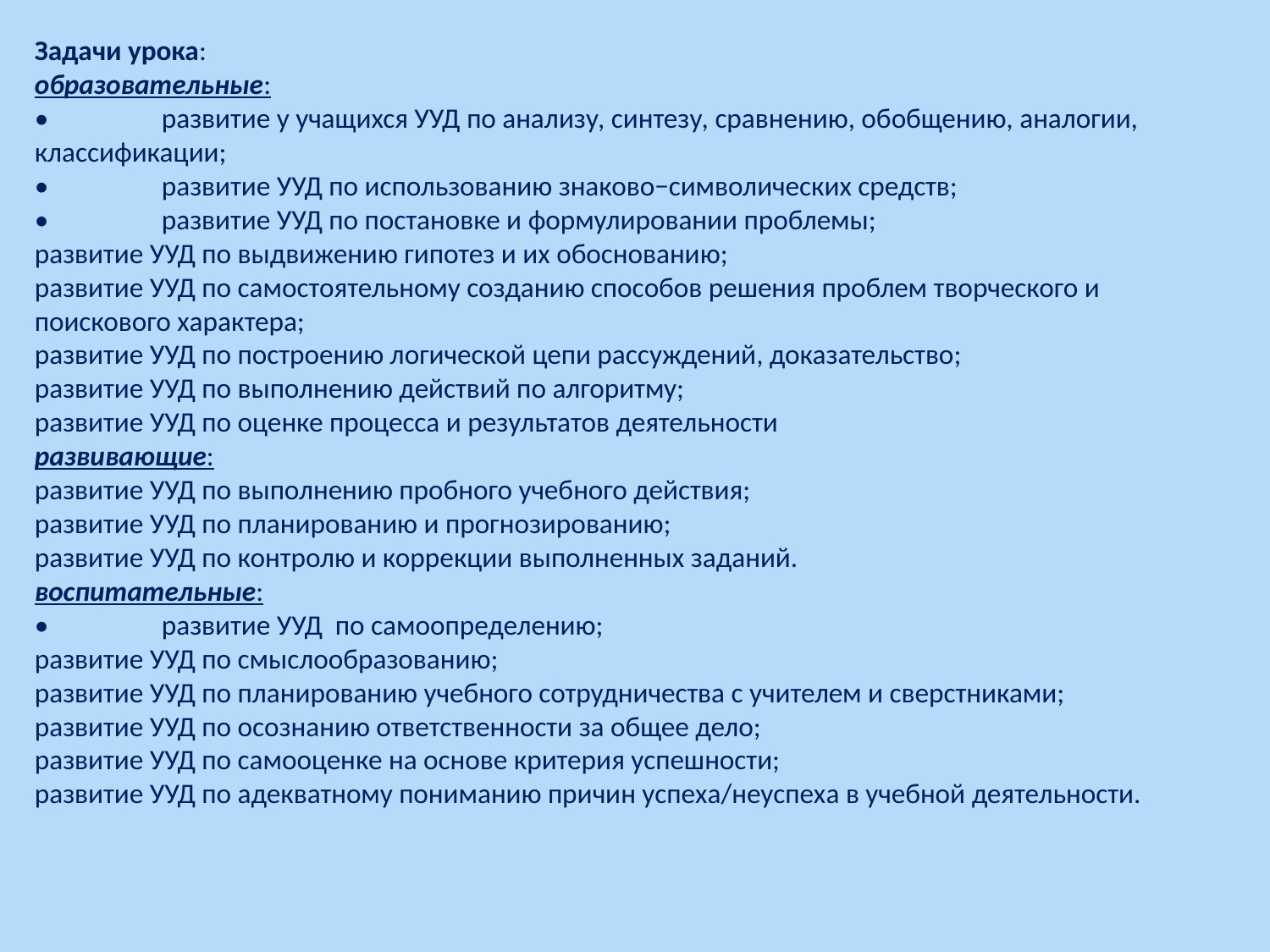

Задачи урока:
образовательные:
•	развитие у учащихся УУД по анализу, синтезу, сравнению, обобщению, аналогии, классификации;
•	развитие УУД по использованию знаково−символических средств;
•	развитие УУД по постановке и формулировании проблемы;
развитие УУД по выдвижению гипотез и их обоснованию;
развитие УУД по самостоятельному созданию способов решения проблем творческого и поискового характера;
развитие УУД по построению логической цепи рассуждений, доказательство;
развитие УУД по выполнению действий по алгоритму;
развитие УУД по оценке процесса и результатов деятельности
развивающие:
развитие УУД по выполнению пробного учебного действия;
развитие УУД по планированию и прогнозированию;
развитие УУД по контролю и коррекции выполненных заданий.
воспитательные:
•	развитие УУД  по самоопределению;
развитие УУД по смыслообразованию;
развитие УУД по планированию учебного сотрудничества с учителем и сверстниками;
развитие УУД по осознанию ответственности за общее дело;
развитие УУД по самооценке на основе критерия успешности;
развитие УУД по адекватному пониманию причин успеха/неуспеха в учебной деятельности.